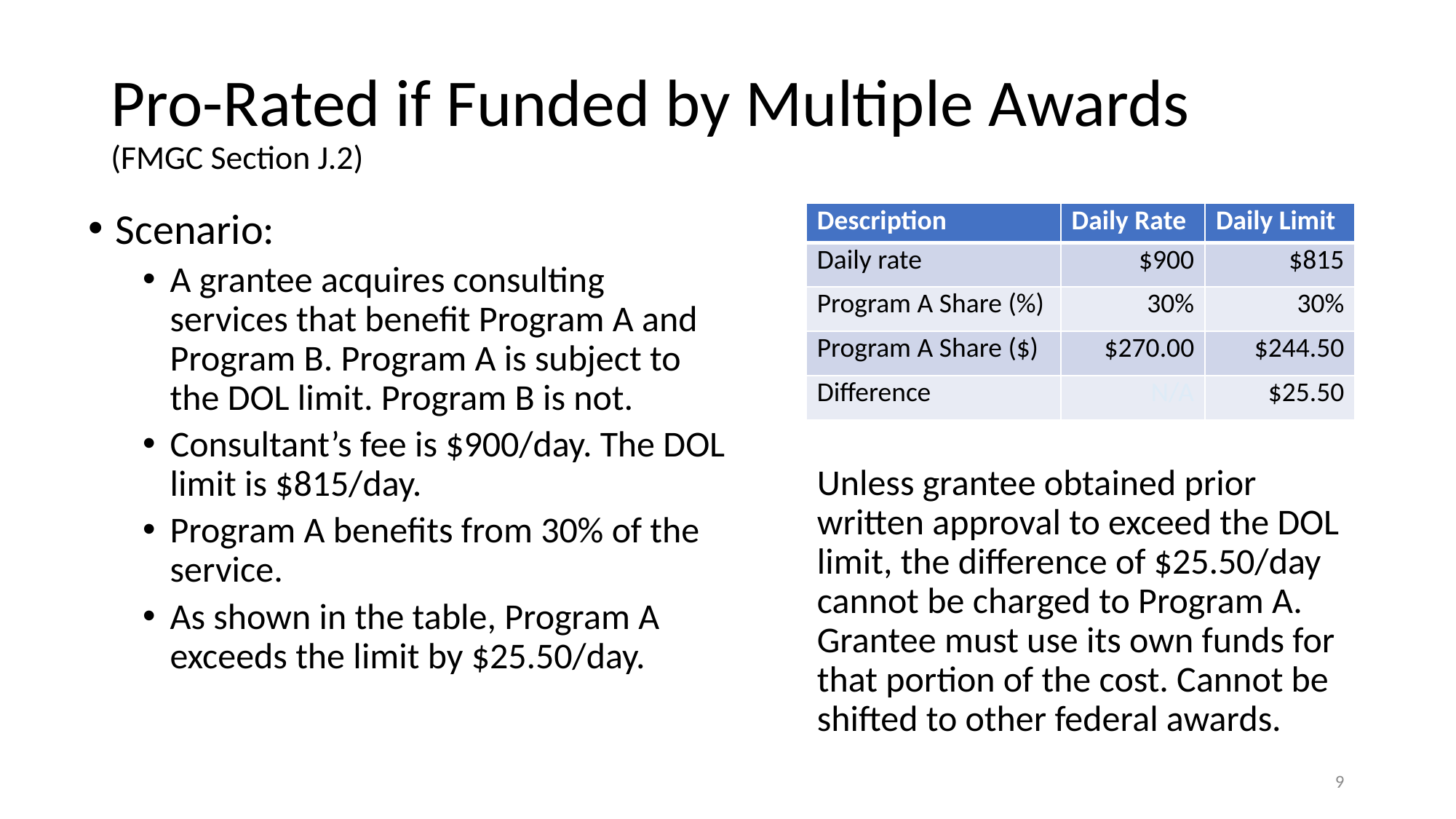

# Pro-Rated if Funded by Multiple Awards (FMGC Section J.2)
Scenario:
A grantee acquires consulting services that benefit Program A and Program B. Program A is subject to the DOL limit. Program B is not.
Consultant’s fee is $900/day. The DOL limit is $815/day.
Program A benefits from 30% of the service.
As shown in the table, Program A exceeds the limit by $25.50/day.
| Description | Daily Rate | Daily Limit |
| --- | --- | --- |
| Daily rate | $900 | $815 |
| Program A Share (%) | 30% | 30% |
| Program A Share ($) | $270.00 | $244.50 |
| Difference | N/A | $25.50 |
Unless grantee obtained prior written approval to exceed the DOL limit, the difference of $25.50/day cannot be charged to Program A. Grantee must use its own funds for that portion of the cost. Cannot be shifted to other federal awards.
9